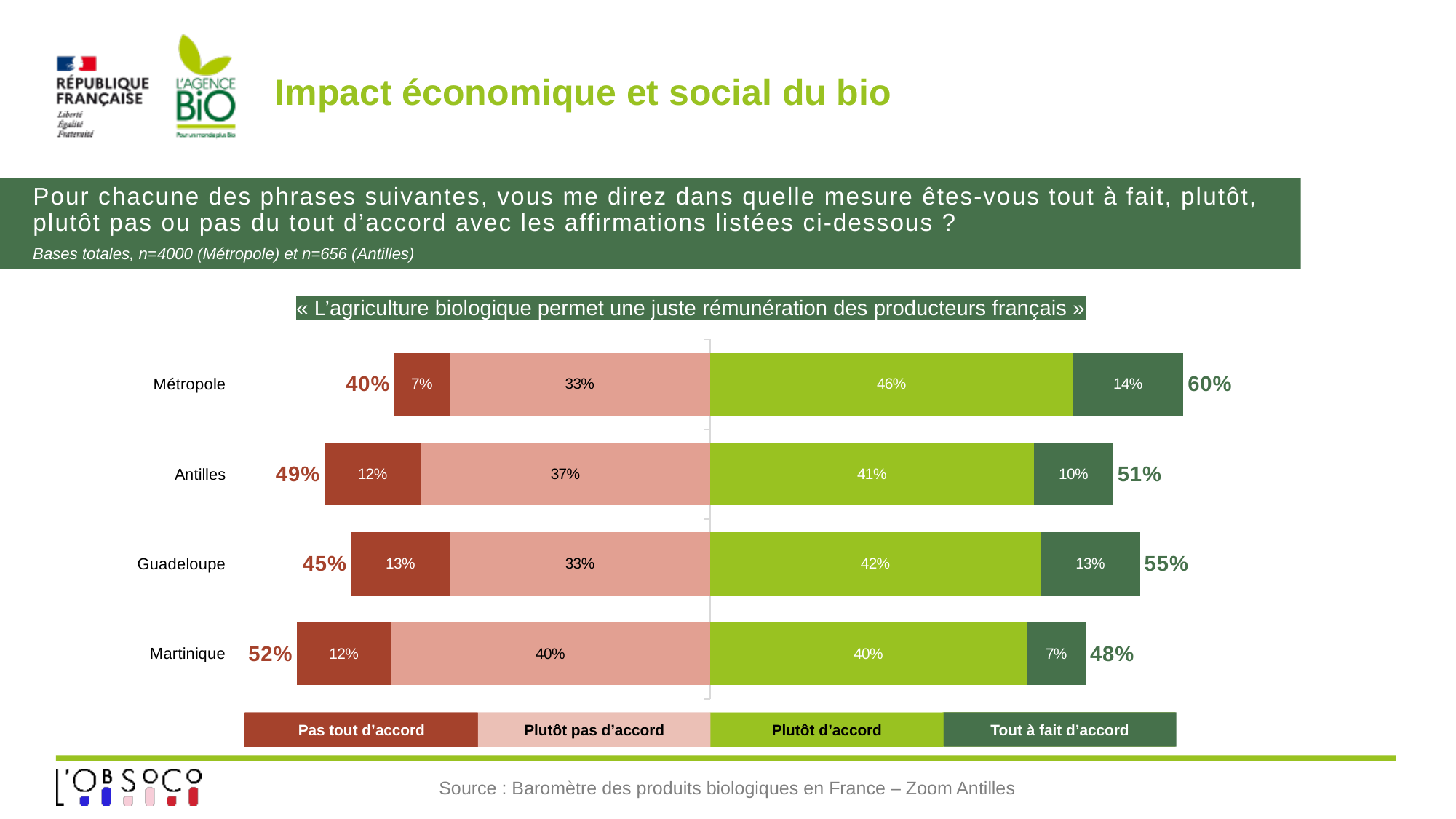

# Impact économique et social du bio
Pour chacune des phrases suivantes, vous me direz dans quelle mesure êtes-vous tout à fait, plutôt, plutôt pas ou pas du tout d’accord avec les affirmations listées ci-dessous ?
Bases totales, n=4000 (Métropole) et n=656 (Antilles)
« L’agriculture biologique permet une juste rémunération des producteurs français »

### Chart

| Category | Plutôt d’accord | Tout à fait d’accord | Plutôt pas d’accord | Pas du tout d’accord | ST régulièrement | ST rarement |
|---|---|---|---|---|---|---|
| Martinique | 0.40186298450825286 | 0.07451492461670674 | -0.40440839267929685 | -0.11921369819574226 | 0.4763779091249596 | -0.5236220908750391 |
| Guadeloupe | 0.4193102962088314 | 0.12572928620858395 | -0.32958432673810867 | -0.12537609084447607 | 0.5450395824174153 | -0.45496041758258476 |
| Antilles | 0.4106930264054966 | 0.10043438810527874 | -0.3665401154041833 | -0.12233247008504053 | 0.5111274145107754 | -0.48887258548922385 |
| Métropole | 0.46 | 0.14 | -0.33 | -0.07 | 0.6000000000000001 | -0.4 |
Tout à fait d’accord
Tout à fait d’accord
Pas tout d’accord
Pas tout d’accord
Plutôt pas d’accord
Plutôt pas d’accord
Plutôt d’accord
Plutôt d’accord